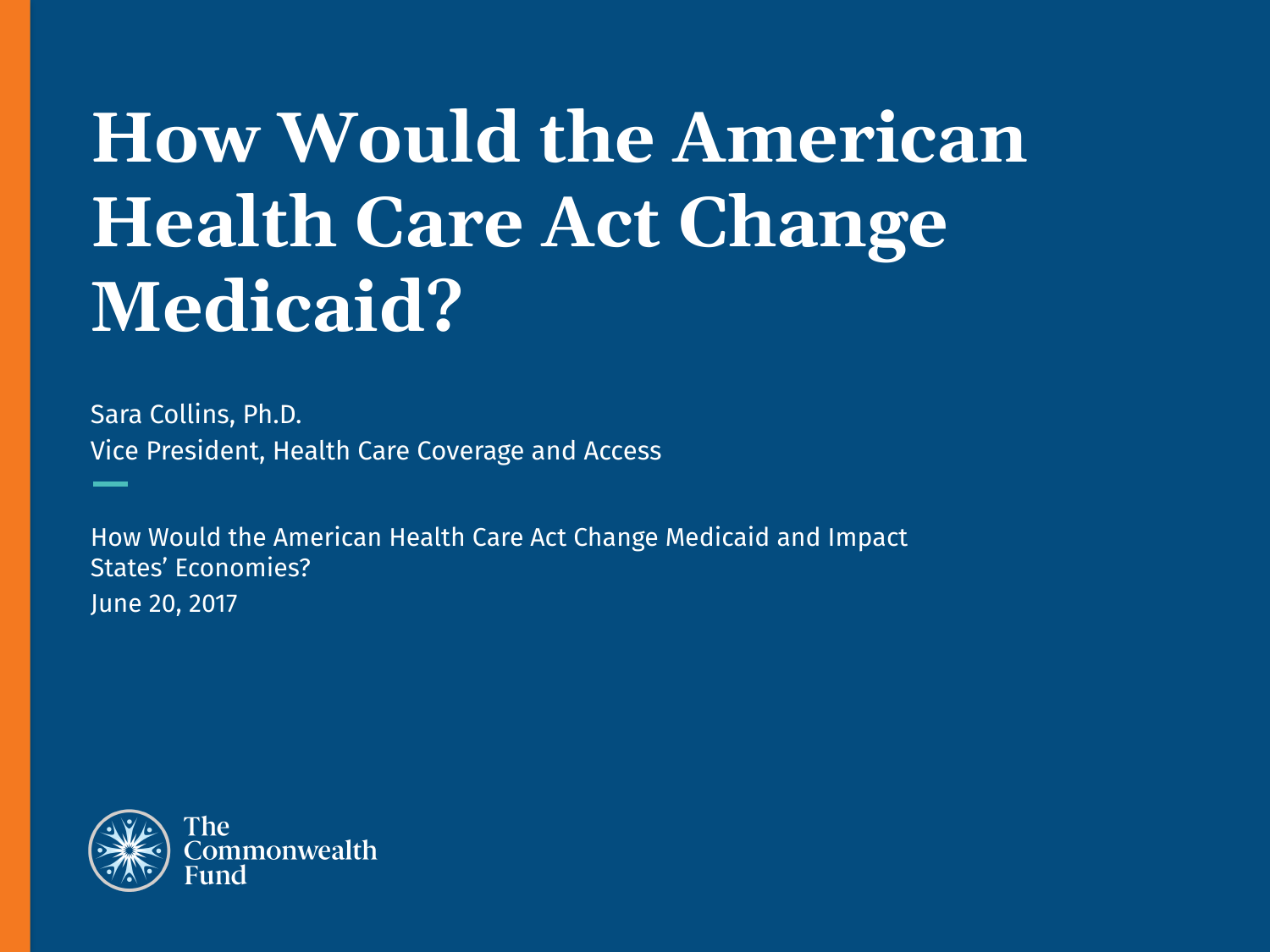

# How Would the American Health Care Act Change Medicaid?
Sara Collins, Ph.D.
Vice President, Health Care Coverage and Access
How Would the American Health Care Act Change Medicaid and Impact States’ Economies?
June 20, 2017